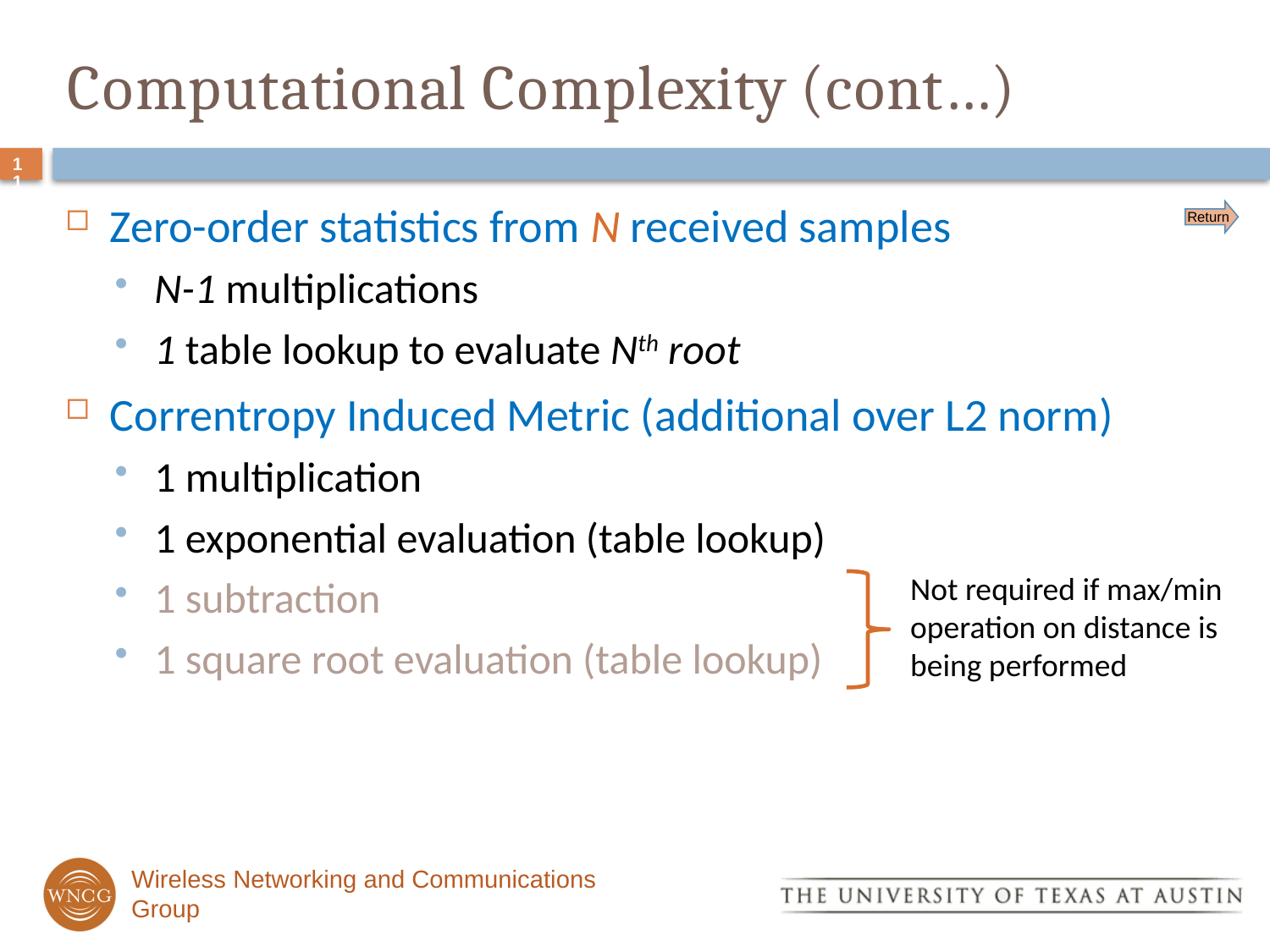

# Computational Complexity (cont…)
112
Zero-order statistics from N received samples
N-1 multiplications
1 table lookup to evaluate Nth root
Correntropy Induced Metric (additional over L2 norm)
1 multiplication
1 exponential evaluation (table lookup)
1 subtraction
1 square root evaluation (table lookup)
Return
Not required if max/min operation on distance is being performed

Wireless Networking and Communications Group